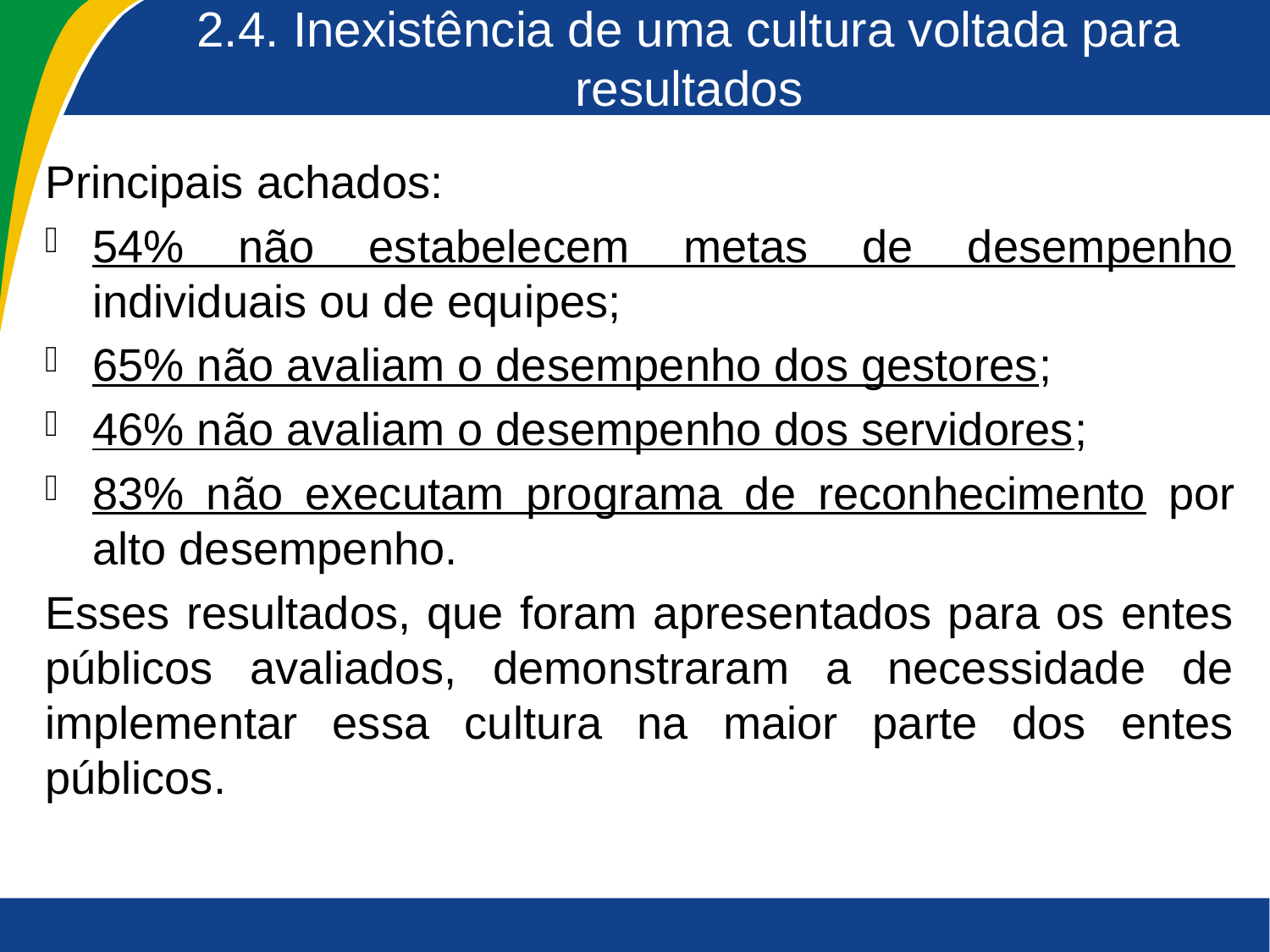

# 2.4. Inexistência de uma cultura voltada para resultados
Principais achados:
54% não estabelecem metas de desempenho individuais ou de equipes;
65% não avaliam o desempenho dos gestores;
46% não avaliam o desempenho dos servidores;
83% não executam programa de reconhecimento por alto desempenho.
Esses resultados, que foram apresentados para os entes públicos avaliados, demonstraram a necessidade de implementar essa cultura na maior parte dos entes públicos.